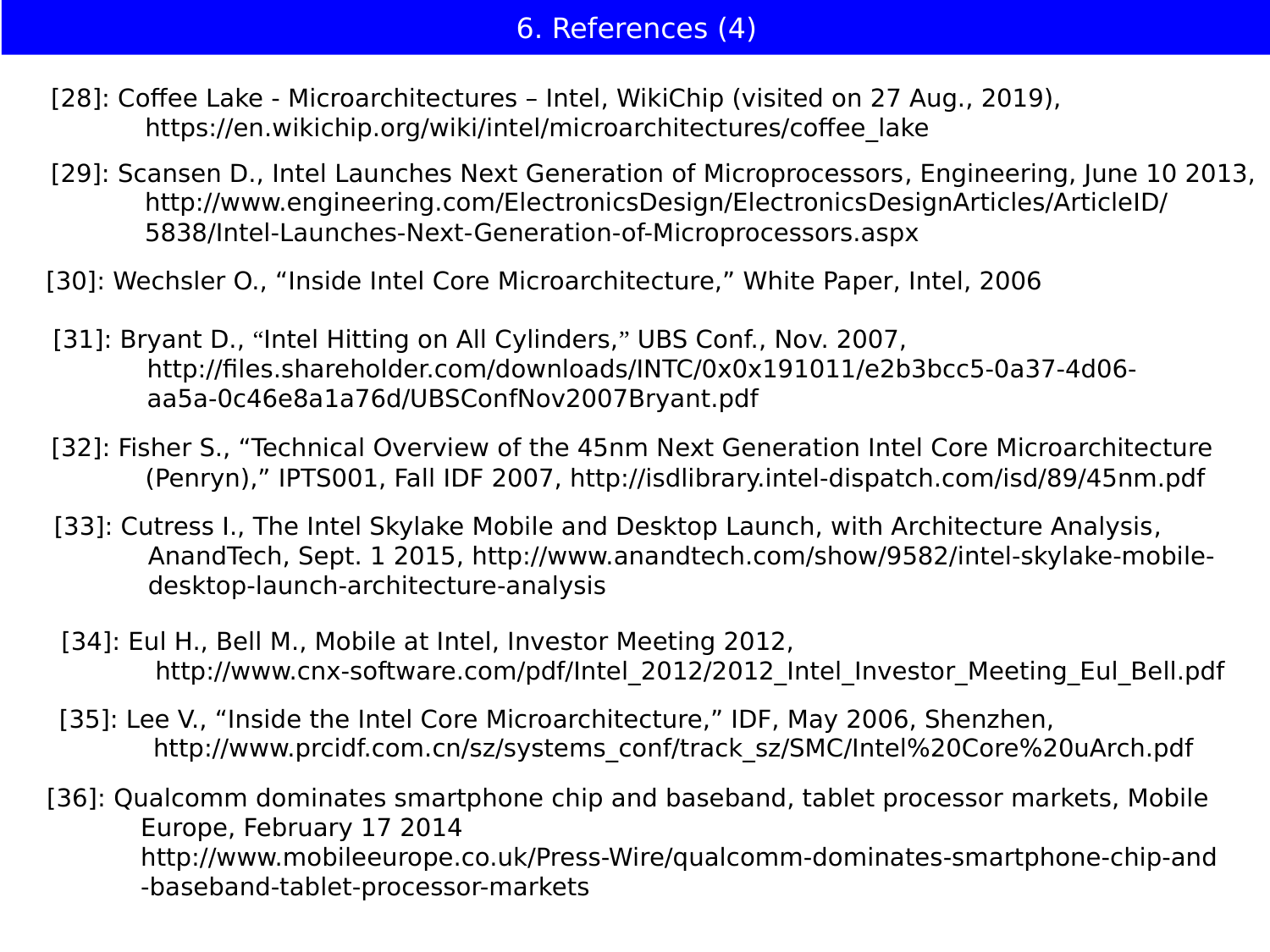

# 6. References (4)
[28]: Coffee Lake - Microarchitectures – Intel, WikiChip (visited on 27 Aug., 2019),
            https://en.wikichip.org/wiki/intel/microarchitectures/coffee_lake
[29]: Scansen D., Intel Launches Next Generation of Microprocessors, Engineering, June 10 2013,
            http://www.engineering.com/ElectronicsDesign/ElectronicsDesignArticles/ArticleID/
            5838/Intel-Launches-Next-Generation-of-Microprocessors.aspx
[30]: Wechsler O., “Inside Intel Core Microarchitecture,” White Paper, Intel, 2006
[31]: Bryant D., “Intel Hitting on All Cylinders,” UBS Conf., Nov. 2007,
            http://files.shareholder.com/downloads/INTC/0x0x191011/e2b3bcc5-0a37-4d06-
            aa5a-0c46e8a1a76d/UBSConfNov2007Bryant.pdf
[32]: Fisher S., “Technical Overview of the 45nm Next Generation Intel Core Microarchitecture
            (Penryn),” IPTS001, Fall IDF 2007, http://isdlibrary.intel-dispatch.com/isd/89/45nm.pdf
[33]: Cutress I., The Intel Skylake Mobile and Desktop Launch, with Architecture Analysis,
            AnandTech, Sept. 1 2015, http://www.anandtech.com/show/9582/intel-skylake-mobile-
            desktop-launch-architecture-analysis
[34]: Eul H., Bell M., Mobile at Intel, Investor Meeting 2012,
            http://www.cnx-software.com/pdf/Intel_2012/2012_Intel_Investor_Meeting_Eul_Bell.pdf
[35]: Lee V., “Inside the Intel Core Microarchitecture,” IDF, May 2006, Shenzhen,
            http://www.prcidf.com.cn/sz/systems_conf/track_sz/SMC/Intel%20Core%20uArch.pdf
[36]: Qualcomm dominates smartphone chip and baseband, tablet processor markets, Mobile
            Europe, February 17 2014
            http://www.mobileeurope.co.uk/Press-Wire/qualcomm-dominates-smartphone-chip-and
            -baseband-tablet-processor-markets